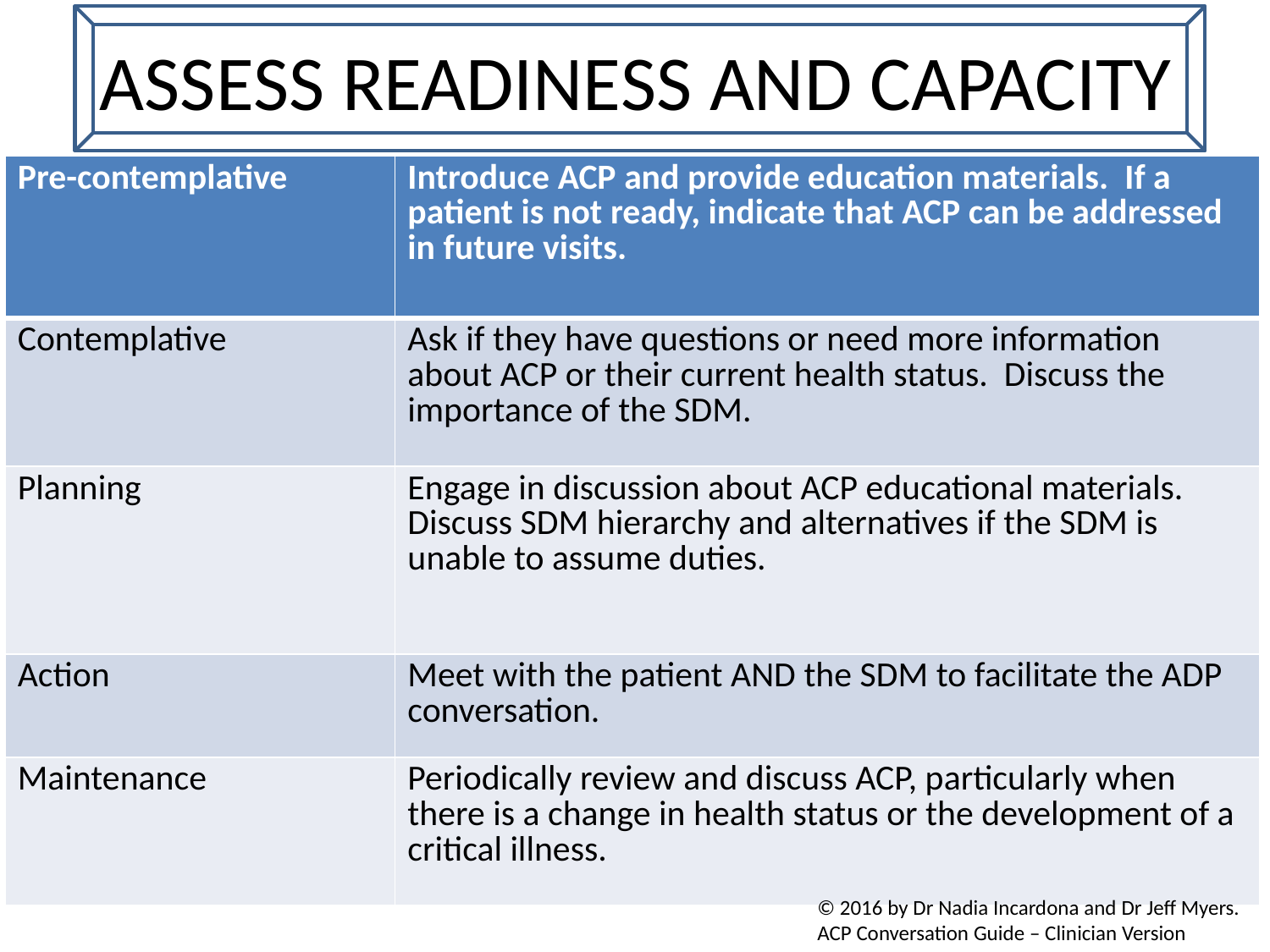

# ASSESS READINESS AND CAPACITY

| Pre-contemplative | Introduce ACP and provide education materials. If a patient is not ready, indicate that ACP can be addressed in future visits. |
| --- | --- |
| Contemplative | Ask if they have questions or need more information about ACP or their current health status. Discuss the importance of the SDM. |
| Planning | Engage in discussion about ACP educational materials. Discuss SDM hierarchy and alternatives if the SDM is unable to assume duties. |
| Action | Meet with the patient AND the SDM to facilitate the ADP conversation. |
| Maintenance | Periodically review and discuss ACP, particularly when there is a change in health status or the development of a critical illness. |

© 2016 by Dr Nadia Incardona and Dr Jeff Myers. ACP Conversation Guide – Clinician Version